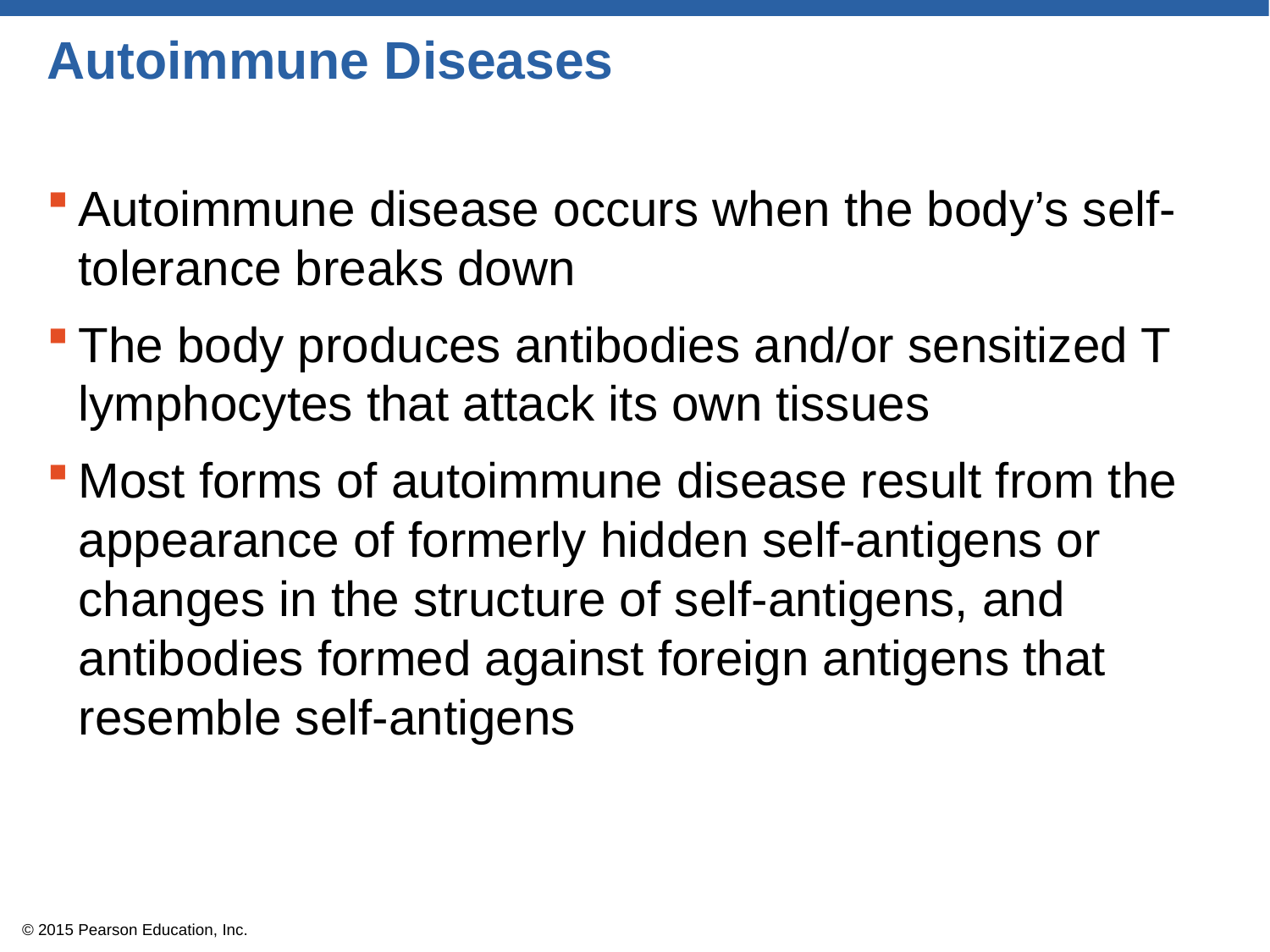

# Autoimmune Diseases
Autoimmune disease occurs when the body’s self-tolerance breaks down
The body produces antibodies and/or sensitized T lymphocytes that attack its own tissues
Most forms of autoimmune disease result from the appearance of formerly hidden self-antigens or changes in the structure of self-antigens, and antibodies formed against foreign antigens that resemble self-antigens
© 2015 Pearson Education, Inc.